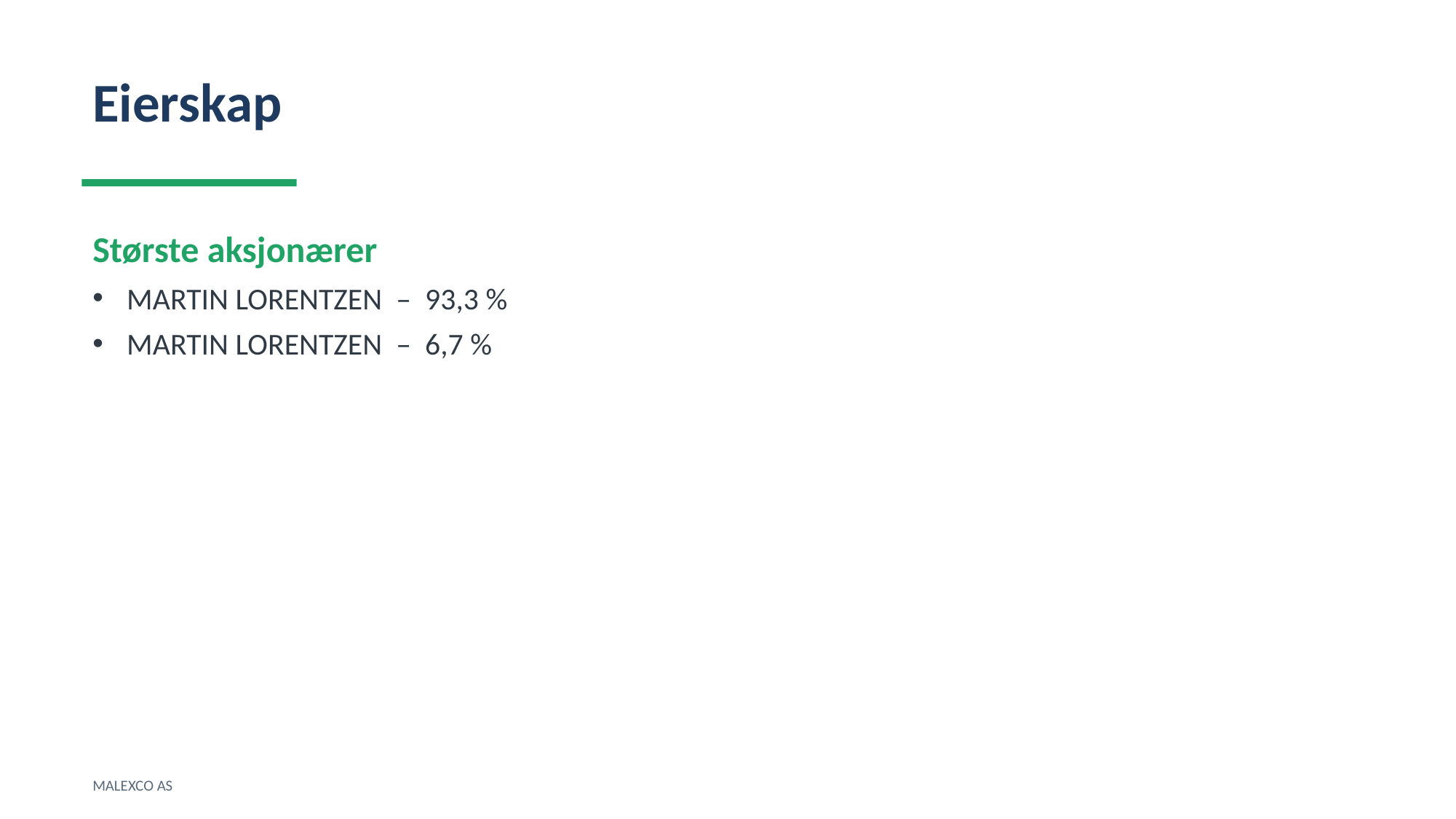

Eierskap

Største aksjonærer
MARTIN LORENTZEN  –  93,3 %
MARTIN LORENTZEN  –  6,7 %
MALEXCO AS